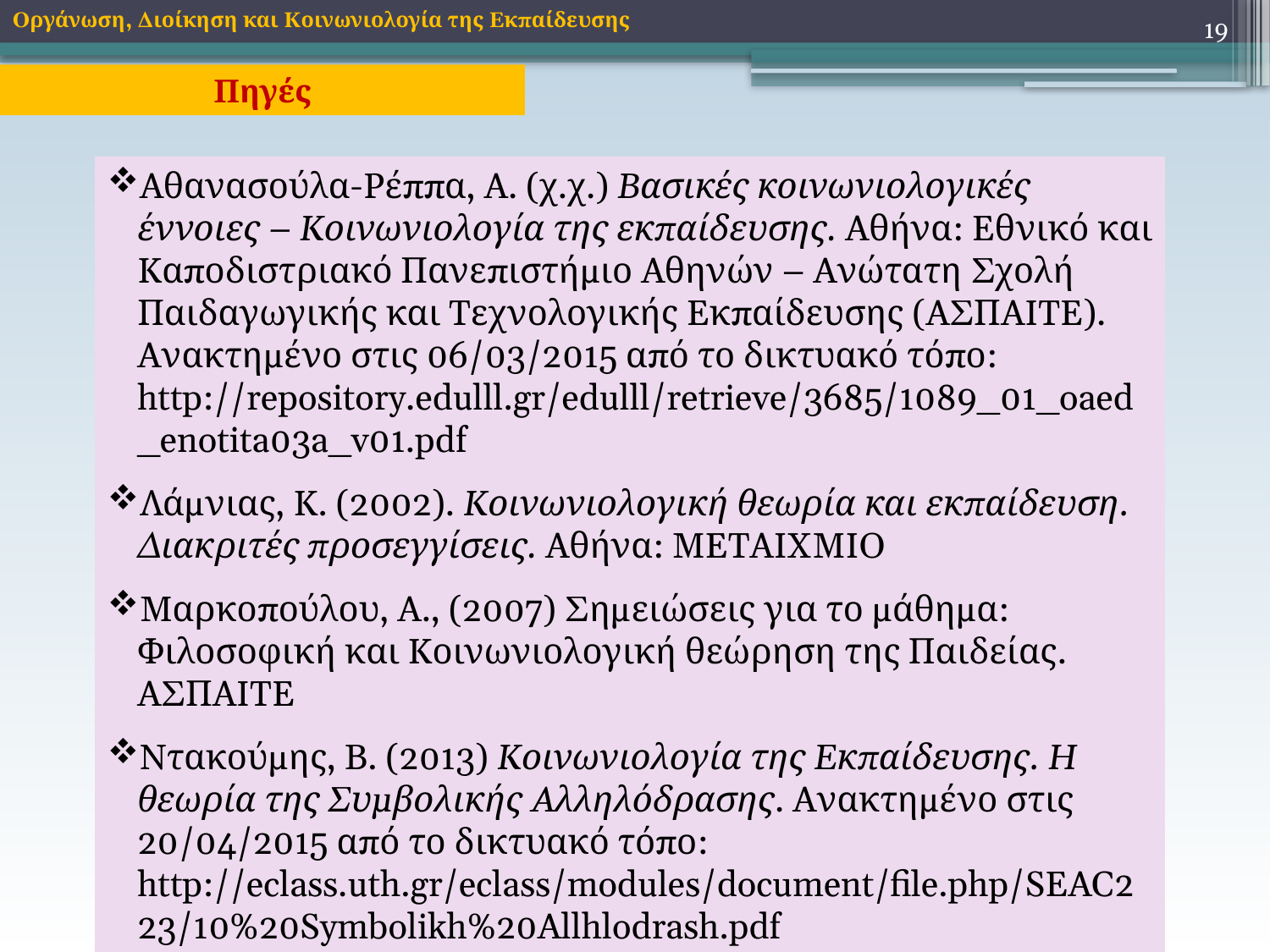

19
Οργάνωση, Διοίκηση και Κοινωνιολογία της Εκπαίδευσης
Πηγές
Αθανασούλα-Ρέππα, Α. (χ.χ.) Βασικές κοινωνιολογικές έννοιες – Κοινωνιολογία της εκπαίδευσης. Αθήνα: Εθνικό και Καποδιστριακό Πανεπιστήμιο Αθηνών – Ανώτατη Σχολή Παιδαγωγικής και Τεχνολογικής Εκπαίδευσης (ΑΣΠΑΙΤΕ). Ανακτημένο στις 06/03/2015 από το δικτυακό τόπο: http://repository.edulll.gr/edulll/retrieve/3685/1089_01_oaed_enotita03a_v01.pdf
Λάμνιας, Κ. (2002). Κοινωνιολογική θεωρία και εκπαίδευση. Διακριτές προσεγγίσεις. Αθήνα: ΜΕΤΑΙΧΜΙΟ
Μαρκοπούλου, Α., (2007) Σημειώσεις για το μάθημα: Φιλοσοφική και Κοινωνιολογική θεώρηση της Παιδείας. ΑΣΠΑΙΤΕ
Ντακούμης, Β. (2013) Κοινωνιολογία της Εκπαίδευσης. Η θεωρία της Συμβολικής Αλληλόδρασης. Ανακτημένο στις 20/04/2015 από το δικτυακό τόπο: http://eclass.uth.gr/eclass/modules/document/file.php/SEAC223/10%20Symbolikh%20Allhlodrash.pdf